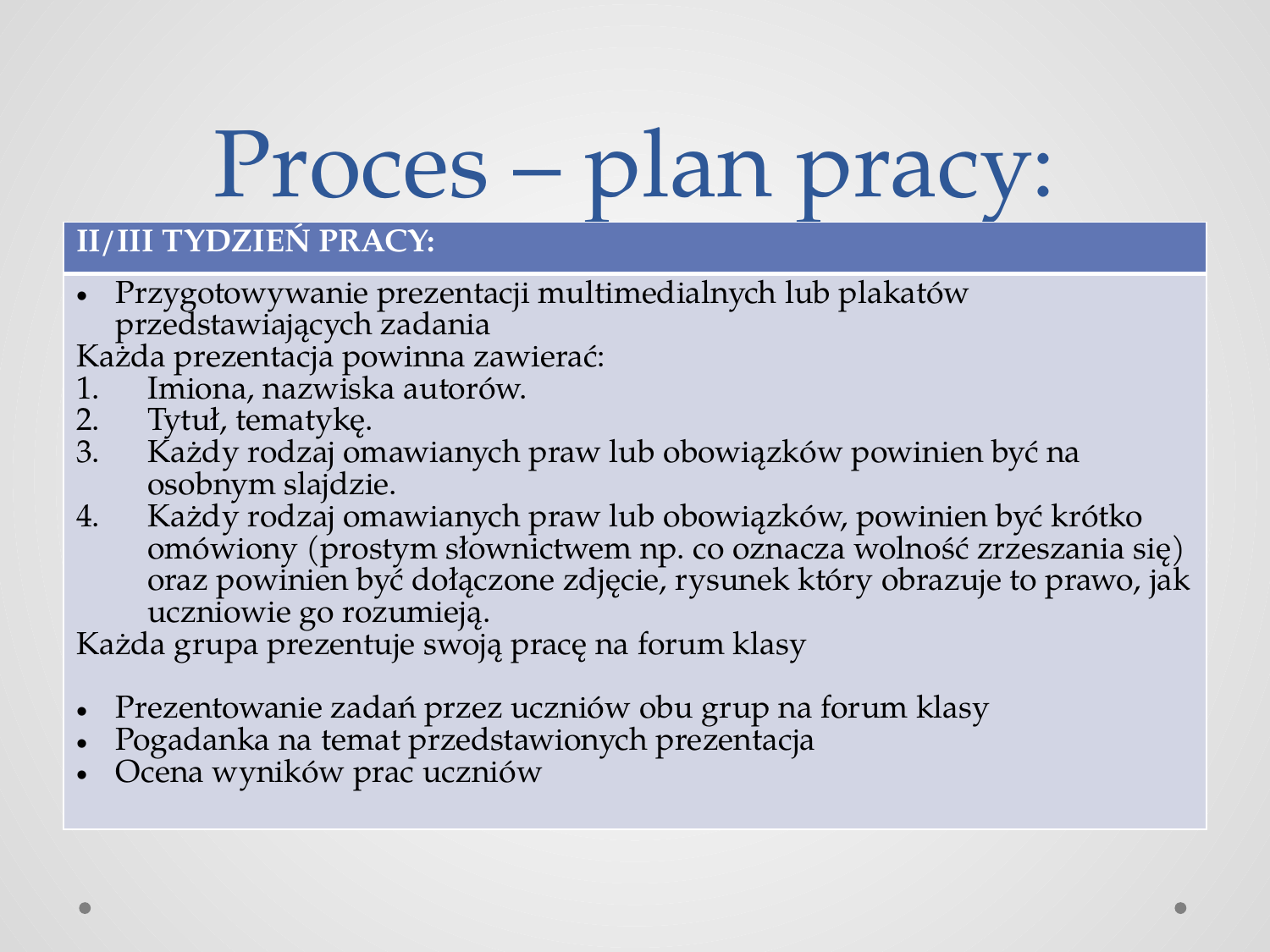

# Proces – plan pracy:
| II/III TYDZIEŃ PRACY: |
| --- |
| Przygotowywanie prezentacji multimedialnych lub plakatów przedstawiających zadania Każda prezentacja powinna zawierać: Imiona, nazwiska autorów. Tytuł, tematykę. Każdy rodzaj omawianych praw lub obowiązków powinien być na osobnym slajdzie. Każdy rodzaj omawianych praw lub obowiązków, powinien być krótko omówiony (prostym słownictwem np. co oznacza wolność zrzeszania się) oraz powinien być dołączone zdjęcie, rysunek który obrazuje to prawo, jak uczniowie go rozumieją. Każda grupa prezentuje swoją pracę na forum klasy Prezentowanie zadań przez uczniów obu grup na forum klasy Pogadanka na temat przedstawionych prezentacja Ocena wyników prac uczniów |